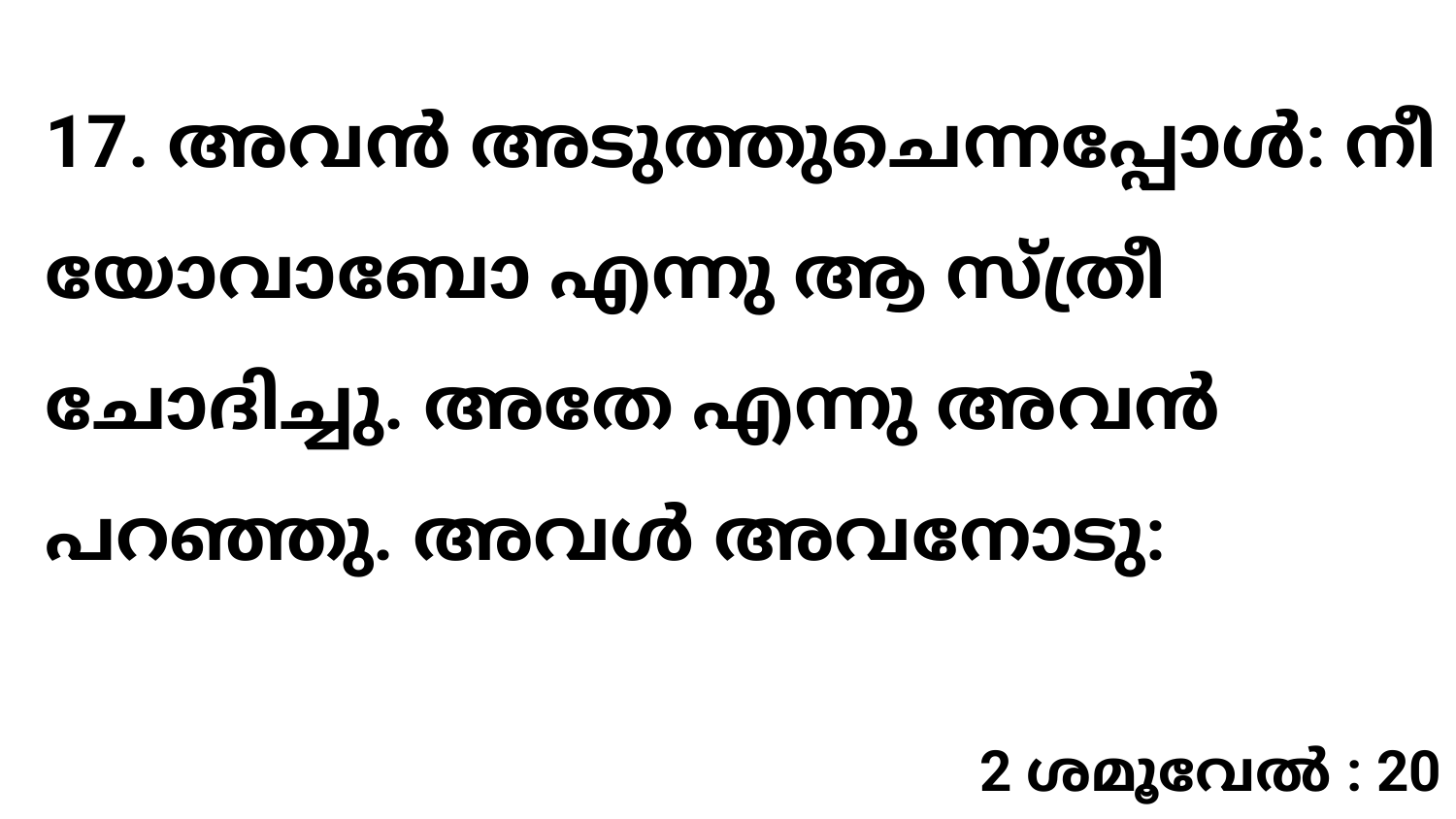

17. അവൻ അടുത്തുചെന്നപ്പോൾ: നീ യോവാബോ എന്നു ആ സ്ത്രീ ചോദിച്ചു. അതേ എന്നു അവൻ പറഞ്ഞു. അവൾ അവനോടു:
2 ശമൂവേൽ : 20